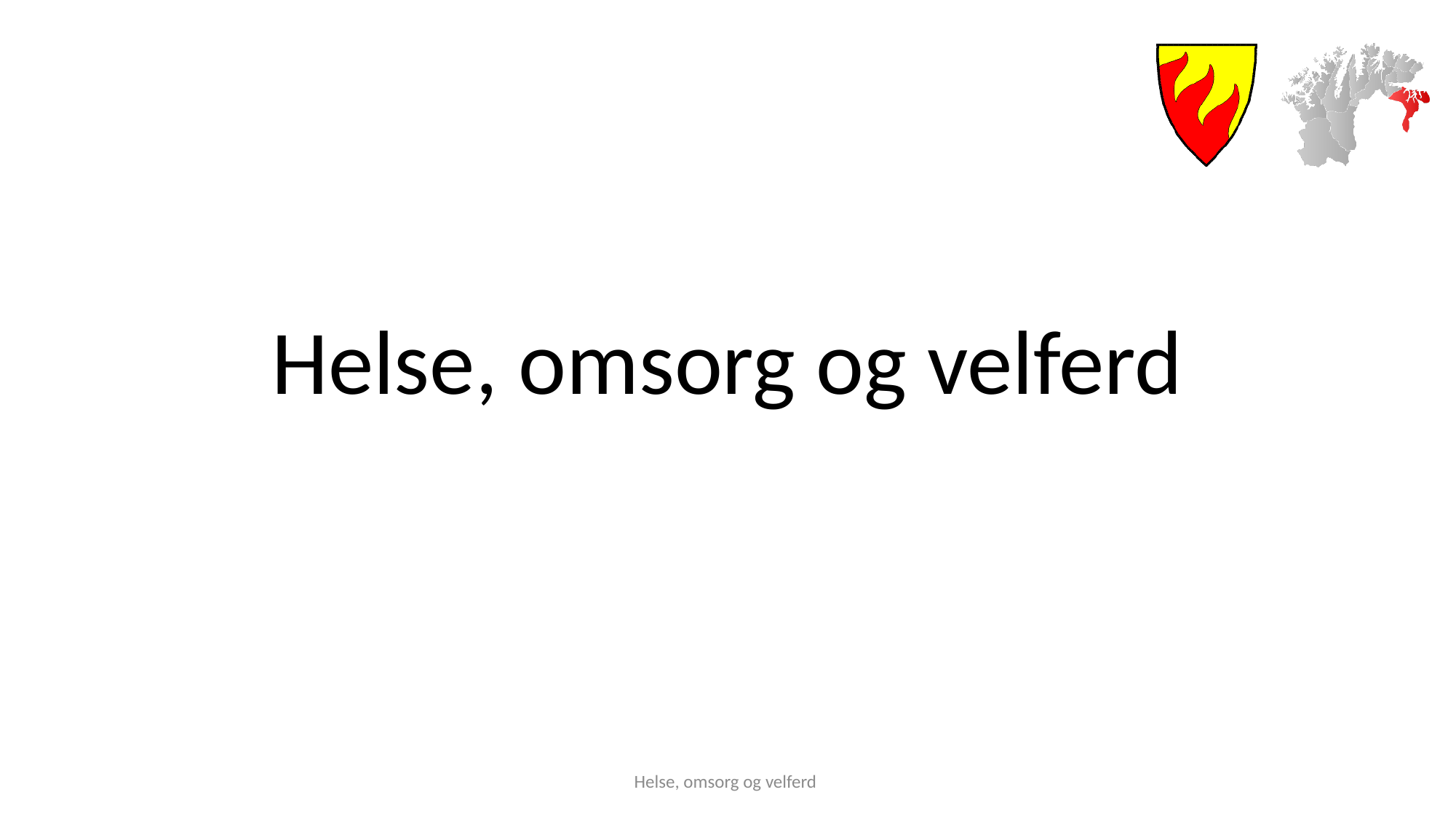

# Helse, omsorg og velferd

Helse, omsorg og velferd